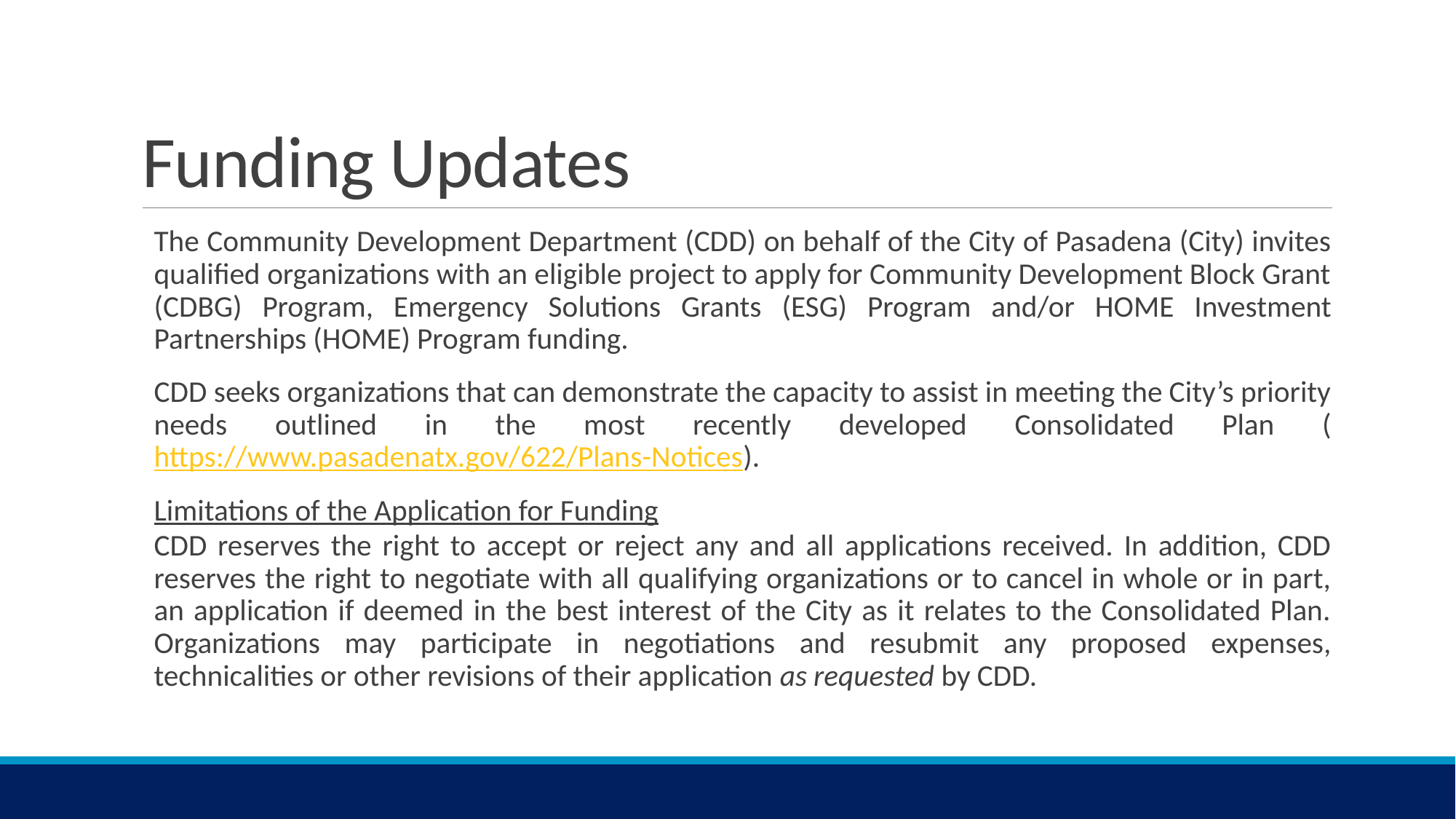

# Funding Updates
The Community Development Department (CDD) on behalf of the City of Pasadena (City) invites qualified organizations with an eligible project to apply for Community Development Block Grant (CDBG) Program, Emergency Solutions Grants (ESG) Program and/or HOME Investment Partnerships (HOME) Program funding.
CDD seeks organizations that can demonstrate the capacity to assist in meeting the City’s priority needs outlined in the most recently developed Consolidated Plan (https://www.pasadenatx.gov/622/Plans-Notices).
Limitations of the Application for Funding
CDD reserves the right to accept or reject any and all applications received. In addition, CDD reserves the right to negotiate with all qualifying organizations or to cancel in whole or in part, an application if deemed in the best interest of the City as it relates to the Consolidated Plan. Organizations may participate in negotiations and resubmit any proposed expenses, technicalities or other revisions of their application as requested by CDD.